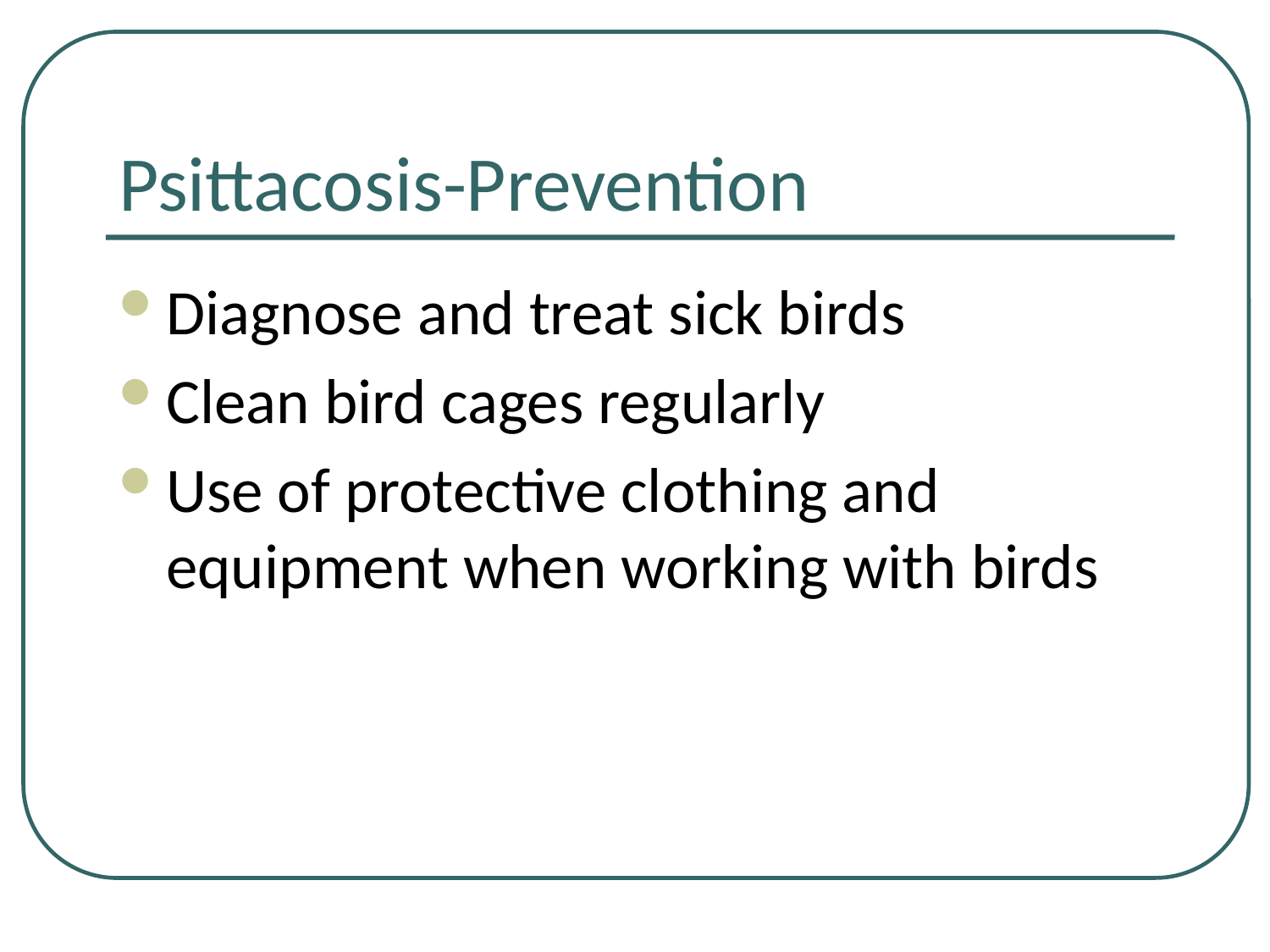

# Psittacosis-Prevention
Diagnose and treat sick birds
Clean bird cages regularly
Use of protective clothing and equipment when working with birds